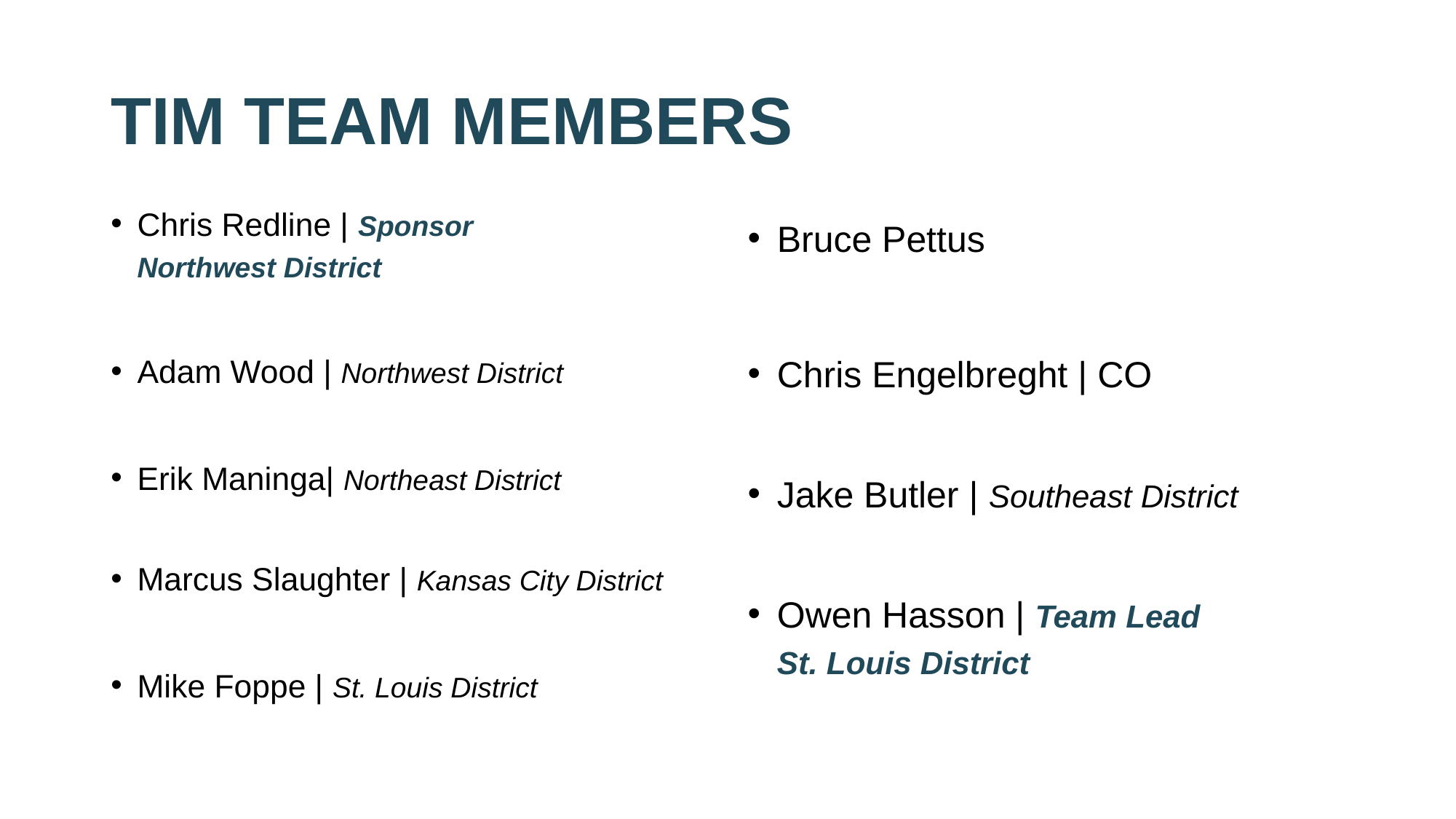

# TIM TEAM MEMBERS

Chris Redline | Sponsor
Northwest District
Adam Wood | Northwest District
Erik Maninga| Northeast District
Marcus Slaughter | Kansas City District
Mike Foppe | St. Louis District
Bruce Pettus

Chris Engelbreght | CO
Jake Butler | Southeast District
Owen Hasson | Team Lead
St. Louis District